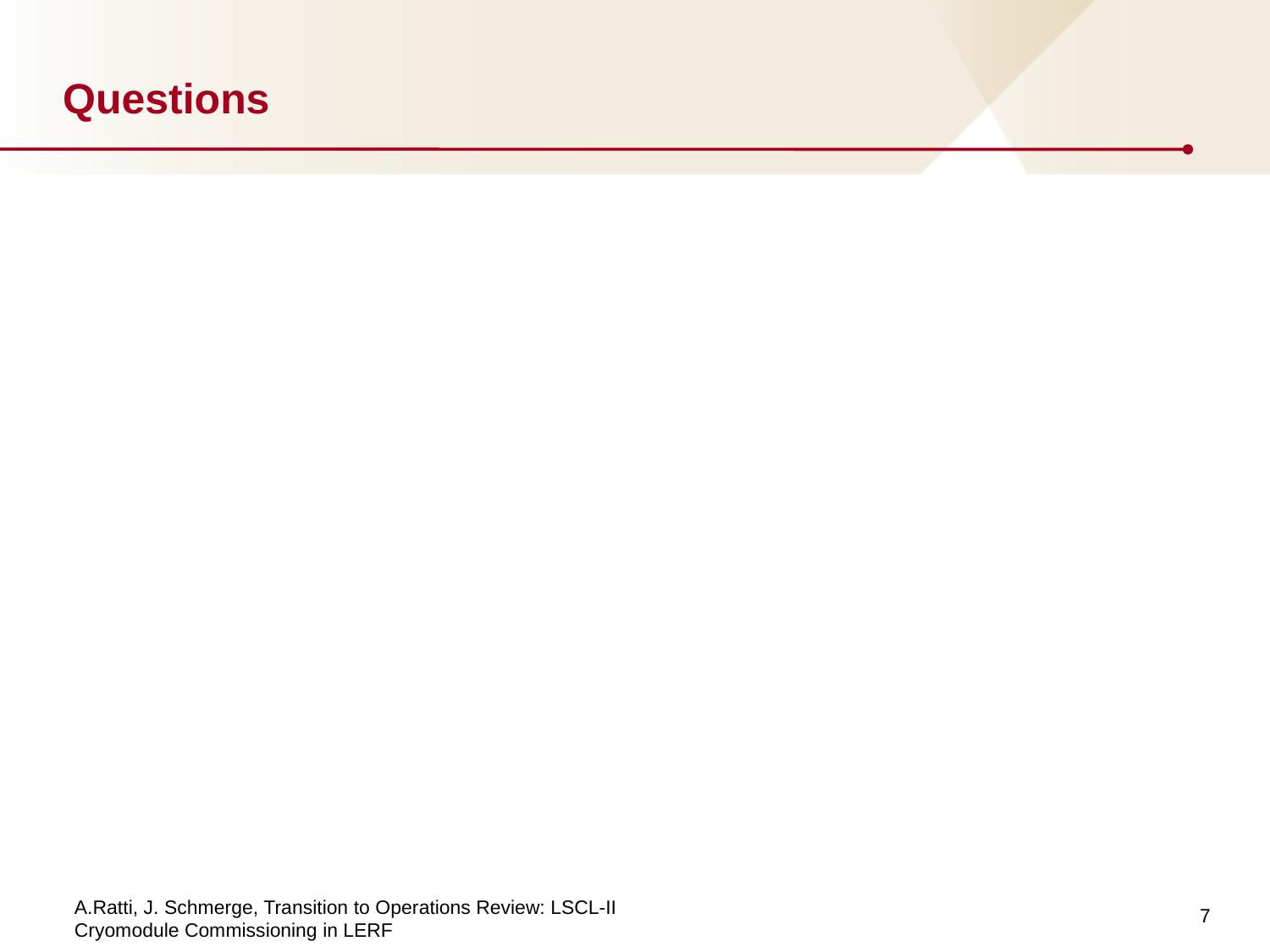

# Questions

7
A.Ratti, J. Schmerge, Transition to Operations Review: LSCL-II Cryomodule Commissioning in LERF